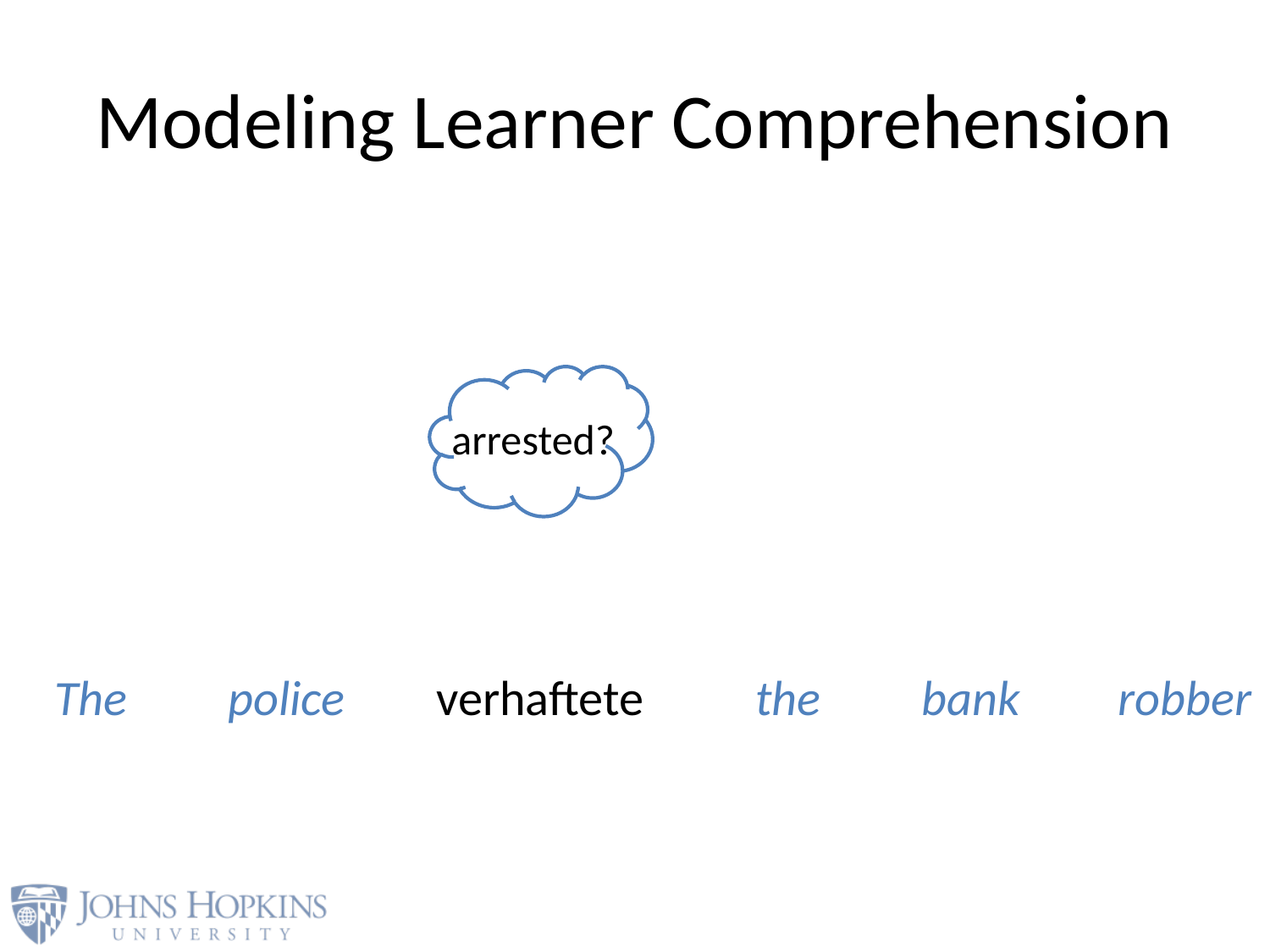

# Modeling Learner Comprehension
arrested?
The
police
verhaftete
the
bank
robber